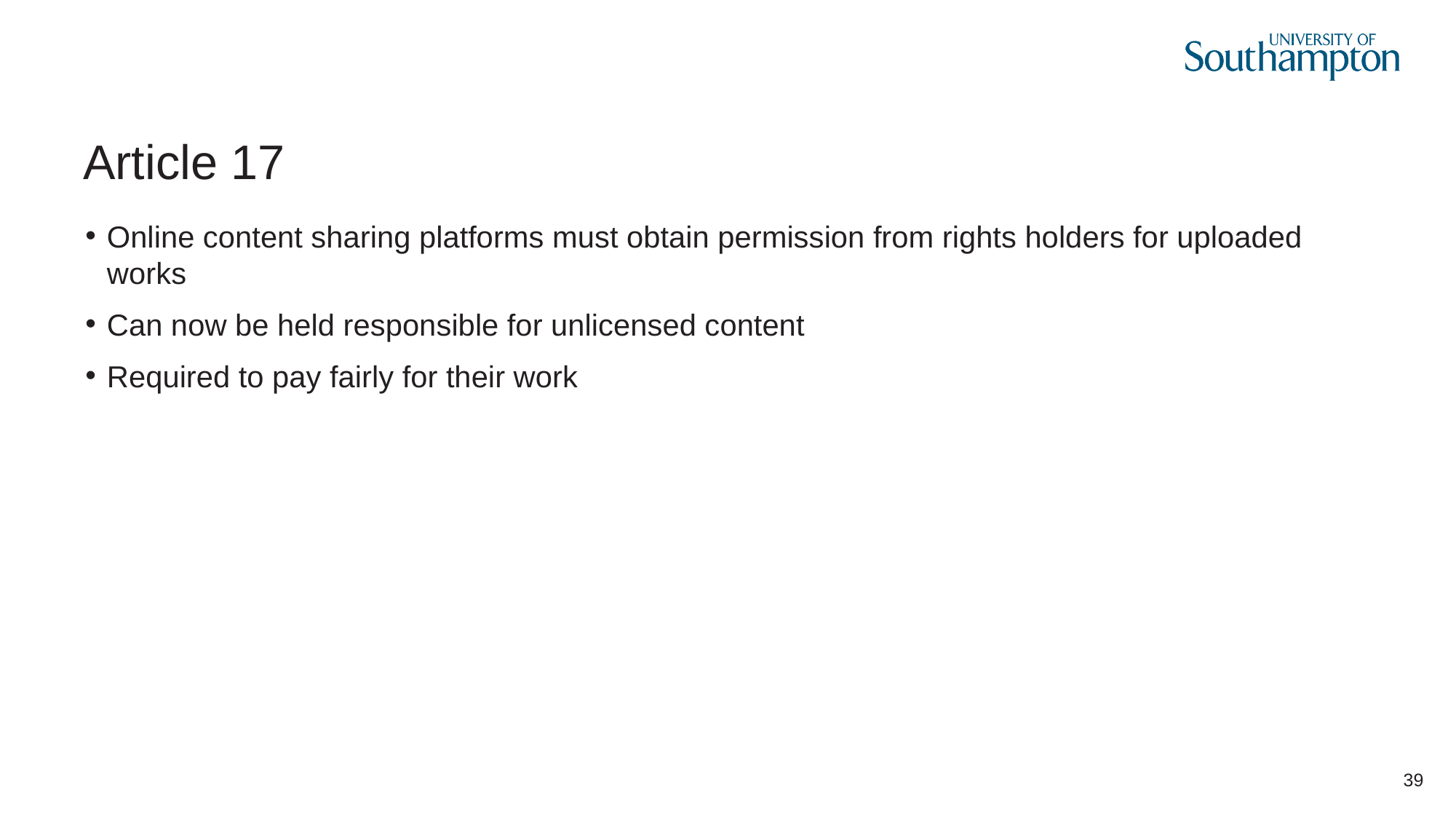

# Article 17
Online content sharing platforms must obtain permission from rights holders for uploaded works
Can now be held responsible for unlicensed content
Required to pay fairly for their work